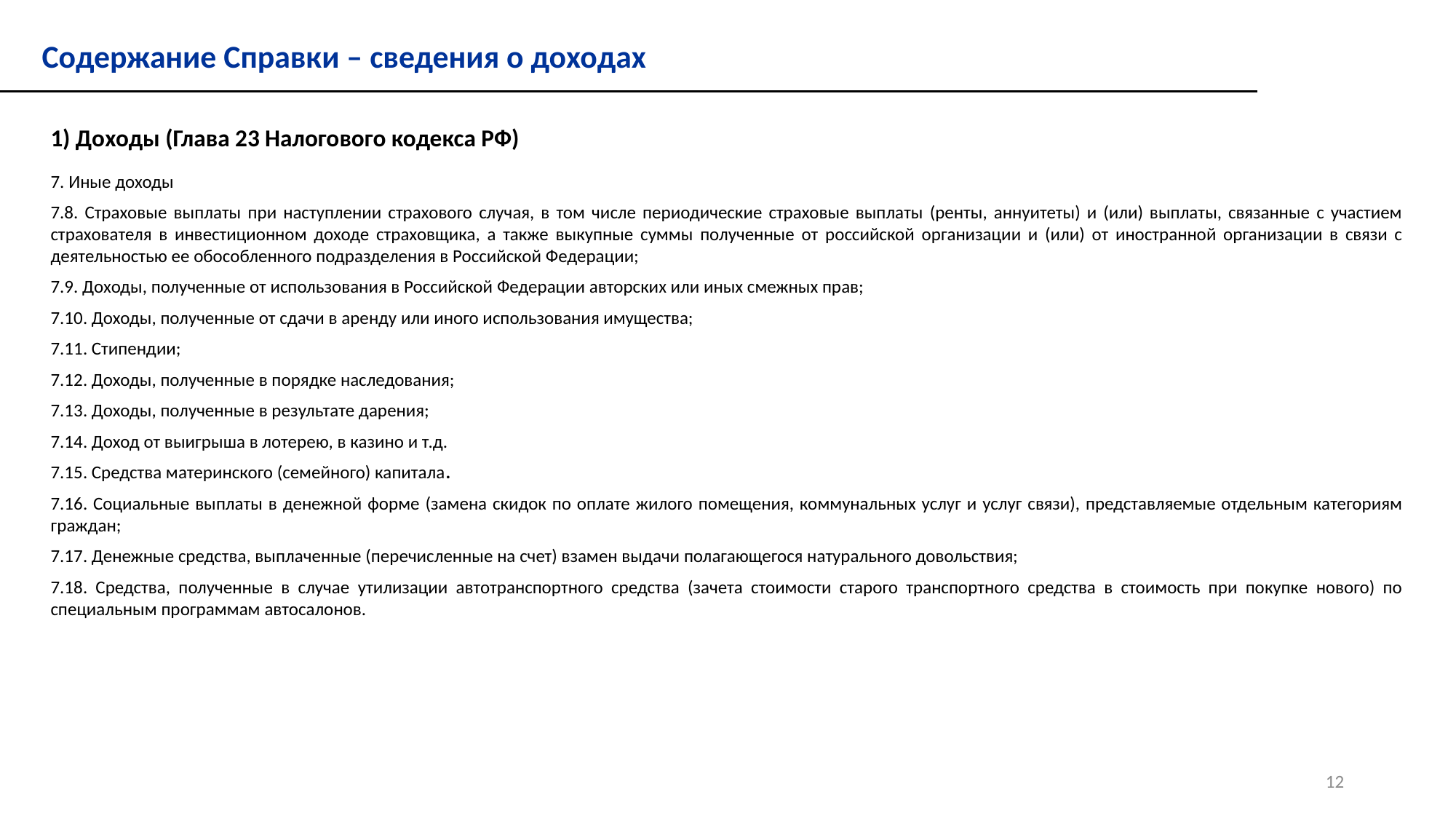

Содержание Справки – сведения о доходах
1) Доходы (Глава 23 Налогового кодекса РФ)
7. Иные доходы
7.8. Страховые выплаты при наступлении страхового случая, в том числе периодические страховые выплаты (ренты, аннуитеты) и (или) выплаты, связанные с участием страхователя в инвестиционном доходе страховщика, а также выкупные суммы полученные от российской организации и (или) от иностранной организации в связи с деятельностью ее обособленного подразделения в Российской Федерации;
7.9. Доходы, полученные от использования в Российской Федерации авторских или иных смежных прав;
7.10. Доходы, полученные от сдачи в аренду или иного использования имущества;
7.11. Стипендии;
7.12. Доходы, полученные в порядке наследования;
7.13. Доходы, полученные в результате дарения;
7.14. Доход от выигрыша в лотерею, в казино и т.д.
7.15. Средства материнского (семейного) капитала.
7.16. Социальные выплаты в денежной форме (замена скидок по оплате жилого помещения, коммунальных услуг и услуг связи), представляемые отдельным категориям граждан;
7.17. Денежные средства, выплаченные (перечисленные на счет) взамен выдачи полагающегося натурального довольствия;
7.18. Средства, полученные в случае утилизации автотранспортного средства (зачета стоимости старого транспортного средства в стоимость при покупке нового) по специальным программам автосалонов.

12